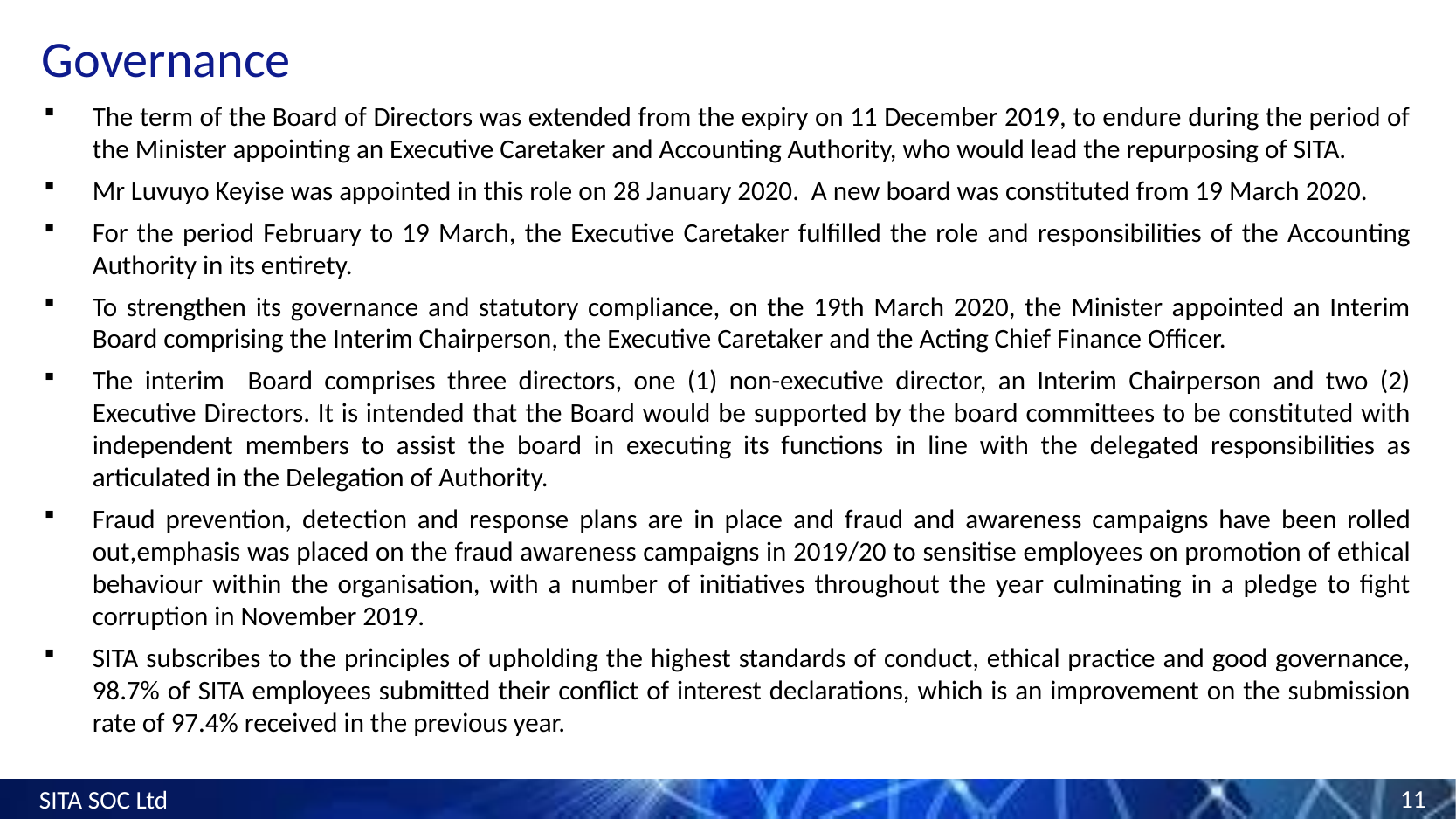

# Governance
The term of the Board of Directors was extended from the expiry on 11 December 2019, to endure during the period of the Minister appointing an Executive Caretaker and Accounting Authority, who would lead the repurposing of SITA.
Mr Luvuyo Keyise was appointed in this role on 28 January 2020.  A new board was constituted from 19 March 2020.
For the period February to 19 March, the Executive Caretaker fulfilled the role and responsibilities of the Accounting Authority in its entirety.
To strengthen its governance and statutory compliance, on the 19th March 2020, the Minister appointed an Interim Board comprising the Interim Chairperson, the Executive Caretaker and the Acting Chief Finance Officer.
The interim  Board comprises three directors, one (1) non-executive director, an Interim Chairperson and two (2) Executive Directors. It is intended that the Board would be supported by the board committees to be constituted with independent members to assist the board in executing its functions in line with the delegated responsibilities as articulated in the Delegation of Authority.
Fraud prevention, detection and response plans are in place and fraud and awareness campaigns have been rolled out,emphasis was placed on the fraud awareness campaigns in 2019/20 to sensitise employees on promotion of ethical behaviour within the organisation, with a number of initiatives throughout the year culminating in a pledge to fight corruption in November 2019.
SITA subscribes to the principles of upholding the highest standards of conduct, ethical practice and good governance, 98.7% of SITA employees submitted their conflict of interest declarations, which is an improvement on the submission rate of 97.4% received in the previous year.